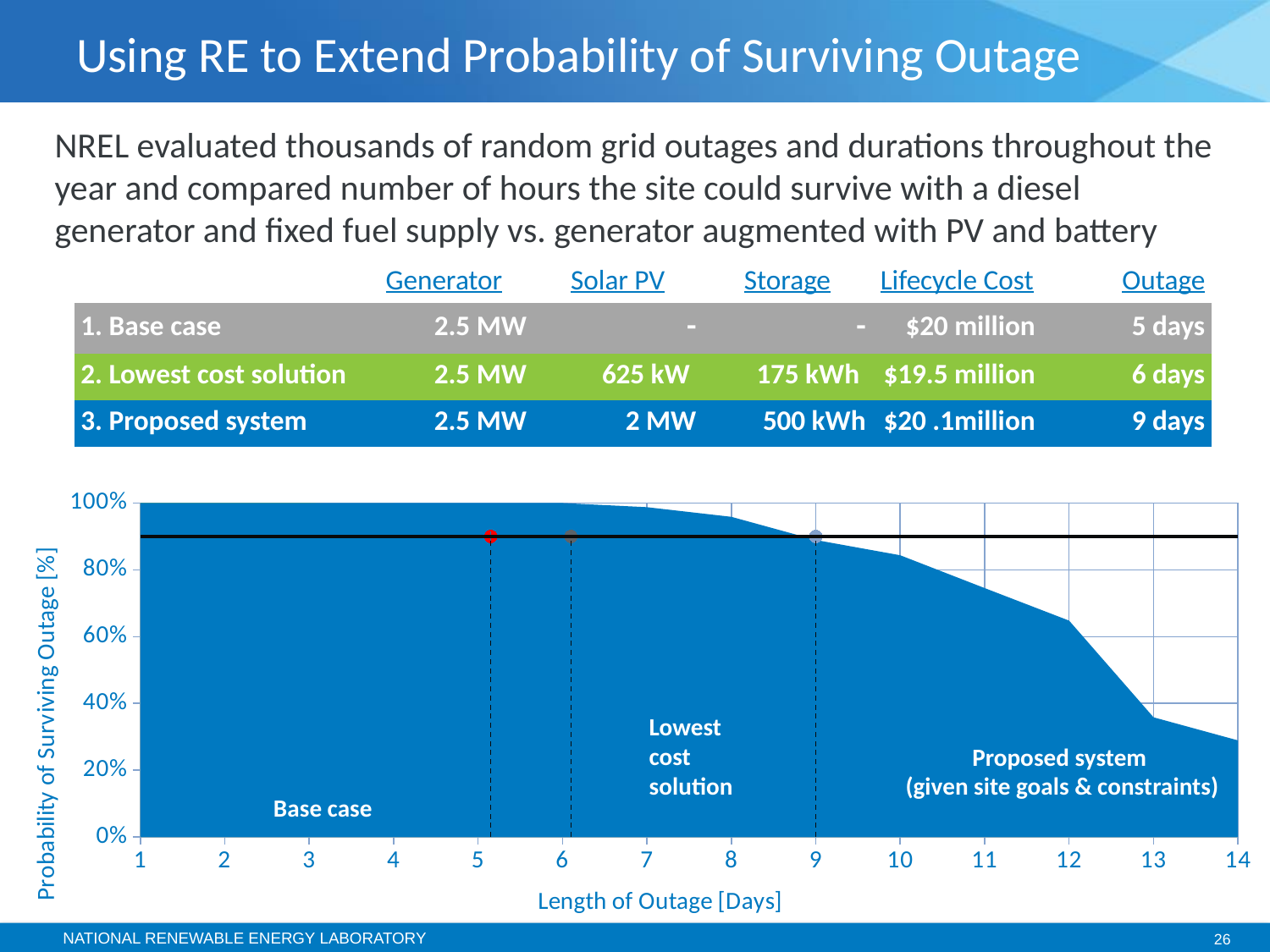

# Using RE to Extend Probability of Surviving Outage
NREL evaluated thousands of random grid outages and durations throughout the year and compared number of hours the site could survive with a diesel generator and fixed fuel supply vs. generator augmented with PV and battery
|  | Generator | Solar PV | Storage | Lifecycle Cost | Outage |
| --- | --- | --- | --- | --- | --- |
| 1. Base case | 2.5 MW | - | - | $20 million | 5 days |
| 2. Lowest cost solution | 2.5 MW | 625 kW | 175 kWh | $19.5 million | 6 days |
| 3. Proposed system | 2.5 MW | 2 MW | 500 kWh | $20 .1million | 9 days |

[unsupported chart]

Lowest cost solution
Proposed system
(given site goals & constraints)
Base case